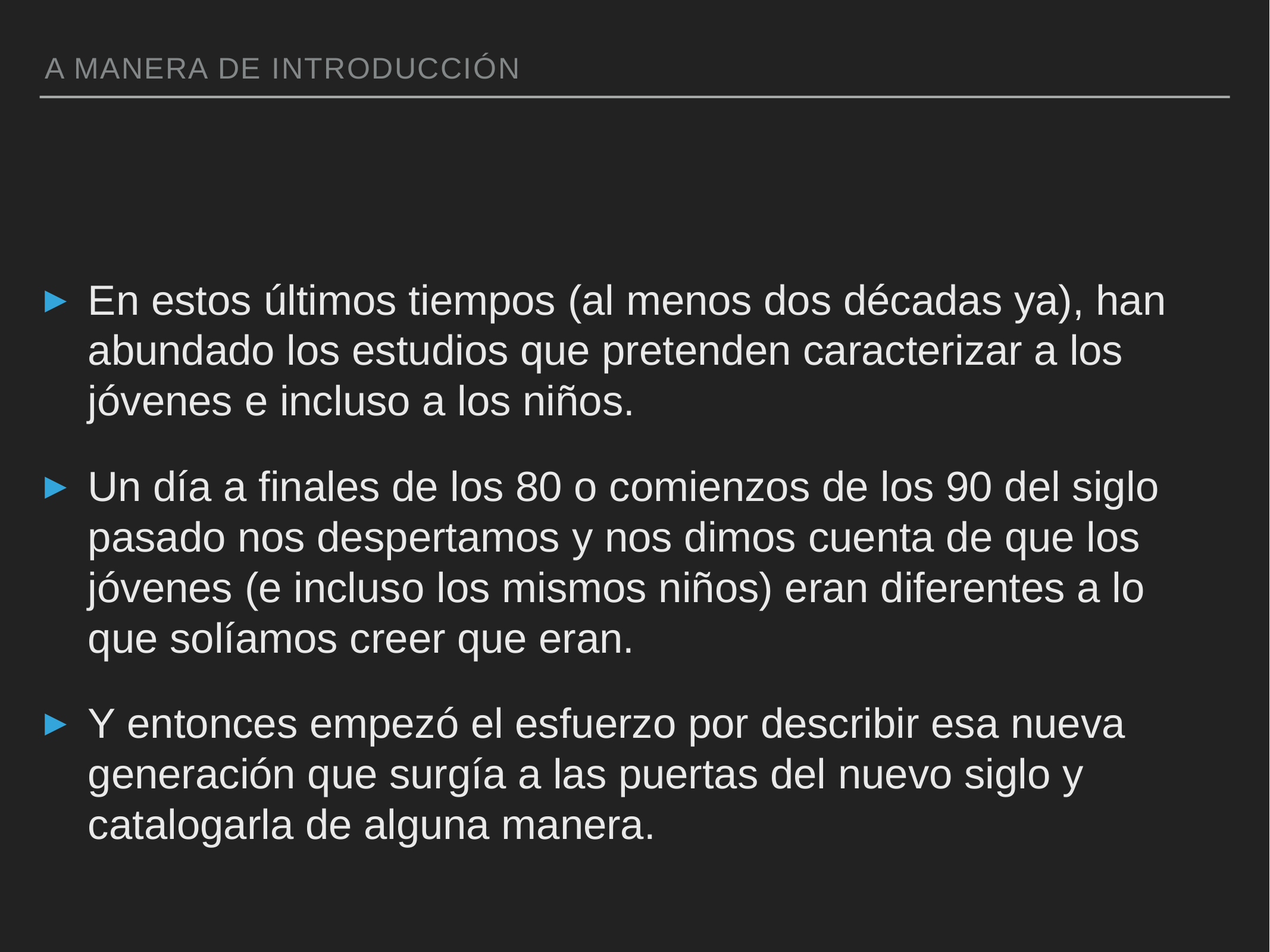

A MANERA DE INTRODUCCIÓN
En estos últimos tiempos (al menos dos décadas ya), han abundado los estudios que pretenden caracterizar a los jóvenes e incluso a los niños.
Un día a finales de los 80 o comienzos de los 90 del siglo pasado nos despertamos y nos dimos cuenta de que los jóvenes (e incluso los mismos niños) eran diferentes a lo que solíamos creer que eran.
Y entonces empezó el esfuerzo por describir esa nueva generación que surgía a las puertas del nuevo siglo y catalogarla de alguna manera.